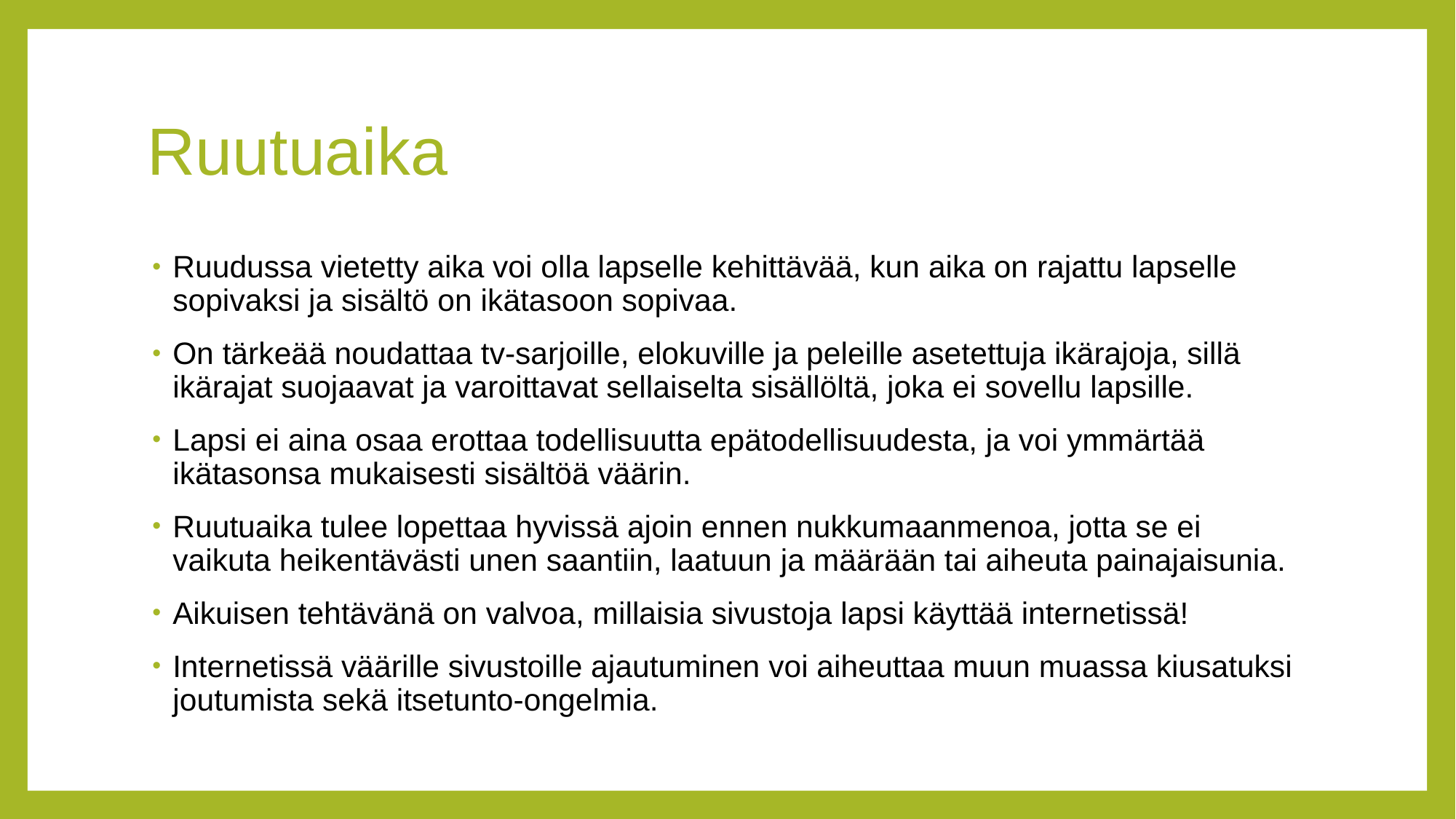

# Ruutuaika
Ruudussa vietetty aika voi olla lapselle kehittävää, kun aika on rajattu lapselle sopivaksi ja sisältö on ikätasoon sopivaa.
On tärkeää noudattaa tv-sarjoille, elokuville ja peleille asetettuja ikärajoja, sillä ikärajat suojaavat ja varoittavat sellaiselta sisällöltä, joka ei sovellu lapsille.
Lapsi ei aina osaa erottaa todellisuutta epätodellisuudesta, ja voi ymmärtää ikätasonsa mukaisesti sisältöä väärin.
Ruutuaika tulee lopettaa hyvissä ajoin ennen nukkumaanmenoa, jotta se ei vaikuta heikentävästi unen saantiin, laatuun ja määrään tai aiheuta painajaisunia.
Aikuisen tehtävänä on valvoa, millaisia sivustoja lapsi käyttää internetissä!
Internetissä väärille sivustoille ajautuminen voi aiheuttaa muun muassa kiusatuksi joutumista sekä itsetunto-ongelmia.